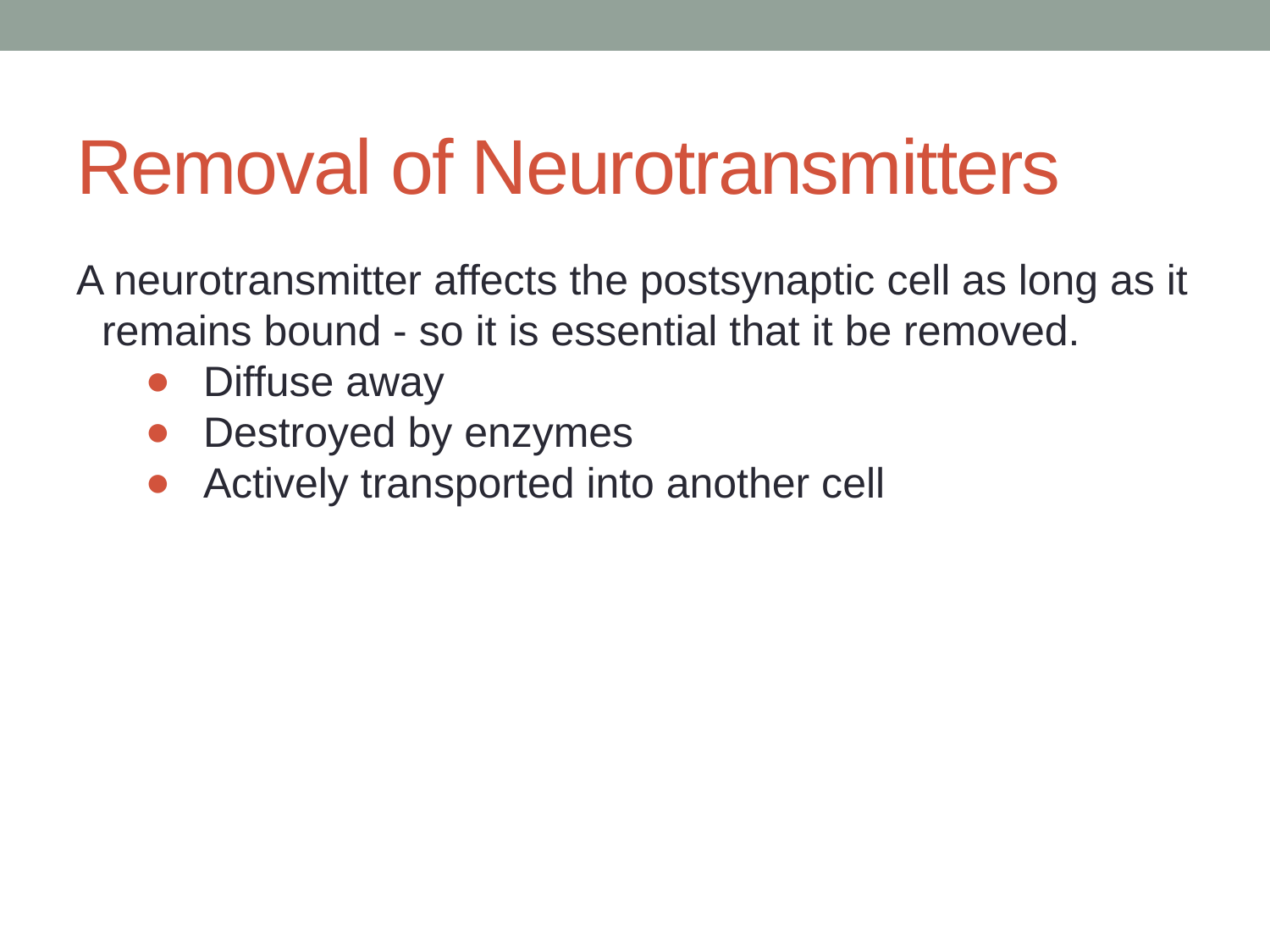

# Removal of Neurotransmitters
A neurotransmitter affects the postsynaptic cell as long as it remains bound - so it is essential that it be removed.
Diffuse away
Destroyed by enzymes
Actively transported into another cell